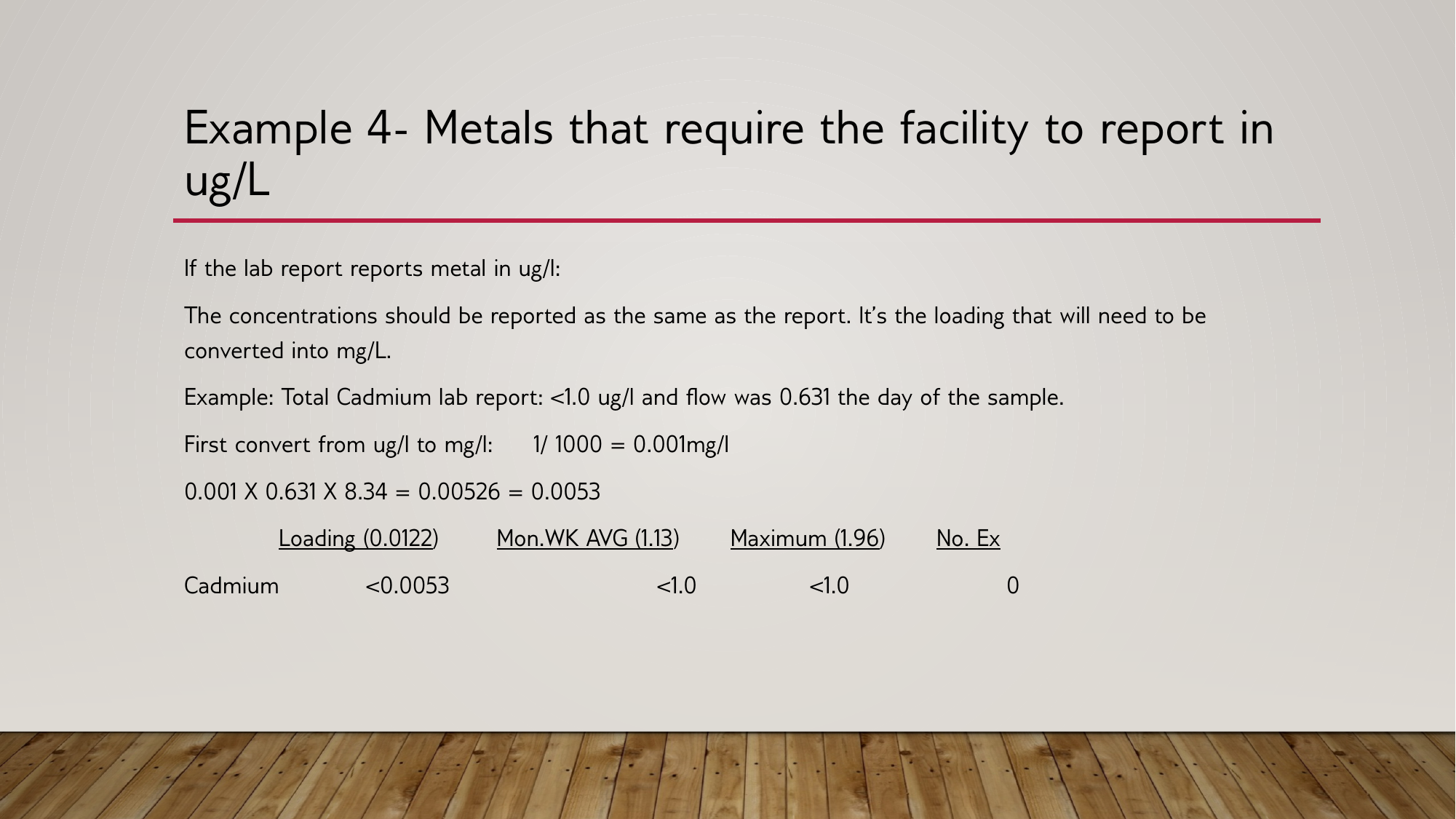

# Example 4- Metals that require the facility to report in ug/L
If the lab report reports metal in ug/l:
The concentrations should be reported as the same as the report. It’s the loading that will need to be converted into mg/L.
Example: Total Cadmium lab report: <1.0 ug/l and flow was 0.631 the day of the sample.
First convert from ug/l to mg/l:   	1/ 1000 = 0.001mg/l
0.001 X 0.631 X 8.34 = 0.00526 = 0.0053
  	 Loading (0.0122)        Mon.WK AVG (1.13)       Maximum (1.96)       No. Ex
Cadmium	 <0.0053 		     <1.0		  <1.0		     0